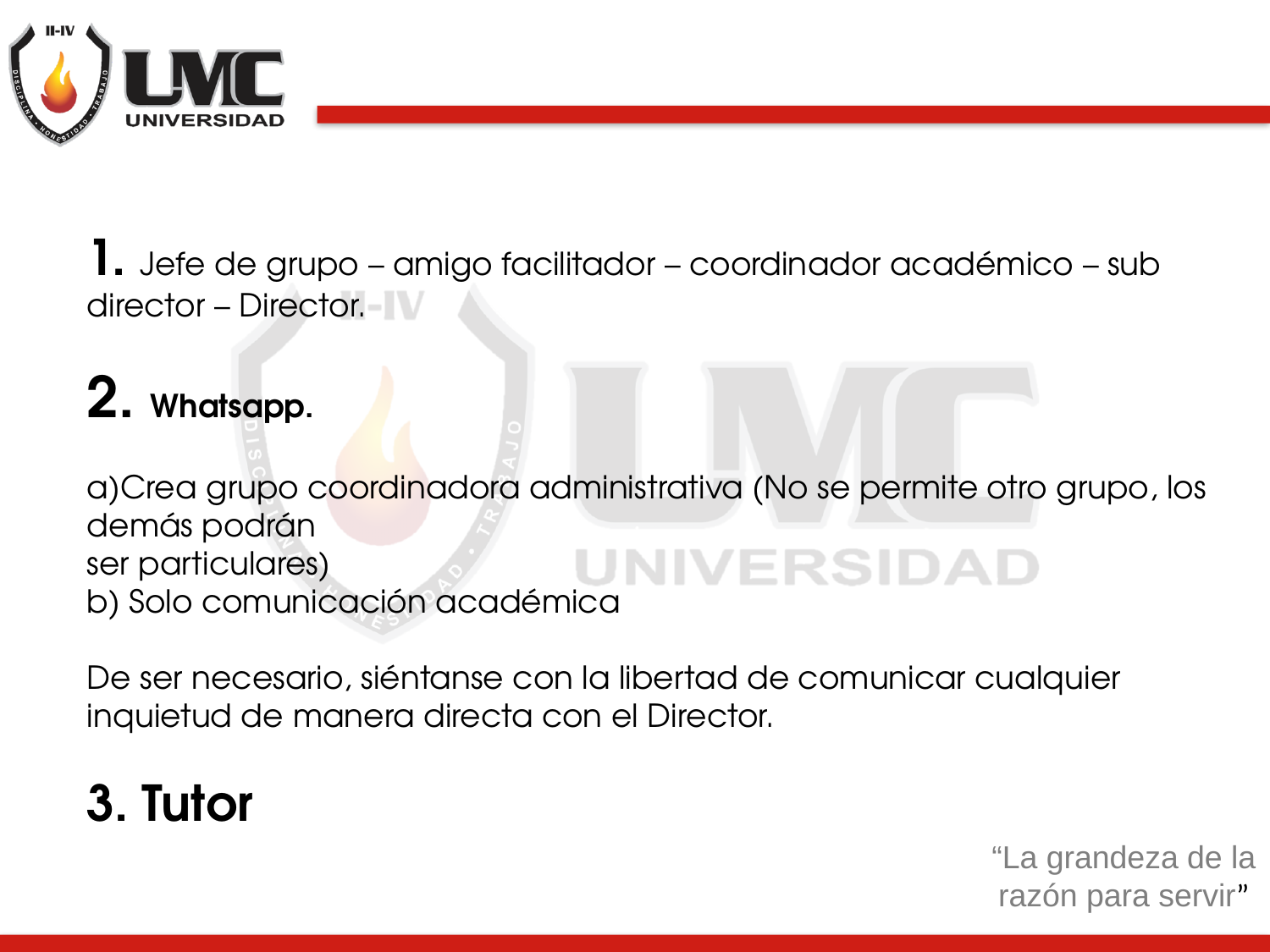

1. Jefe de grupo – amigo facilitador – coordinador académico – sub director – Director.

2. Whatsapp.

a)Crea grupo coordinadora administrativa (No se permite otro grupo, los demás podrán
ser particulares)
b) Solo comunicación académica

De ser necesario, siéntanse con la libertad de comunicar cualquier inquietud de manera directa con el Director.

3. Tutor